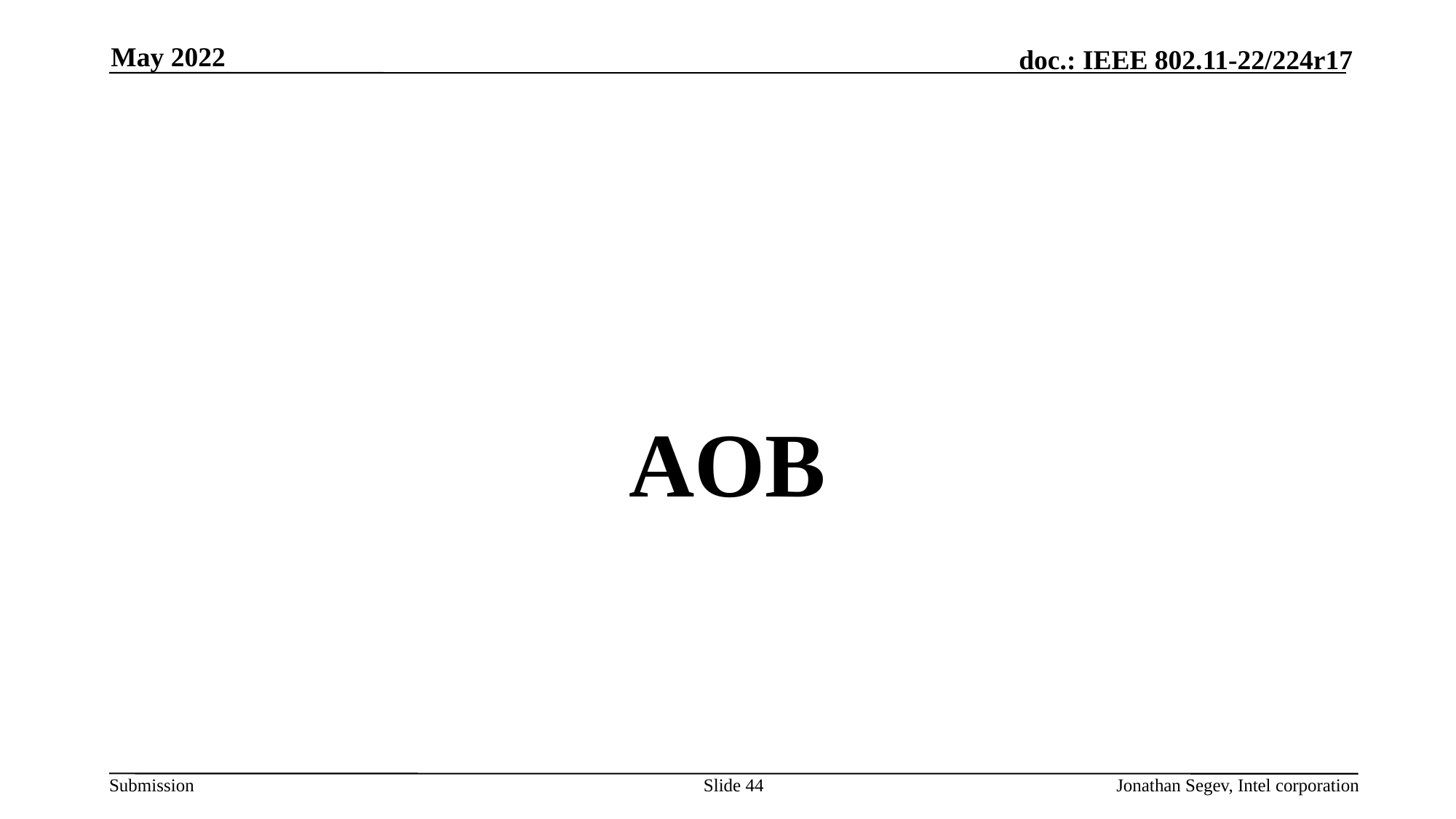

May 2022
#

AOB
Slide 44
Jonathan Segev, Intel corporation